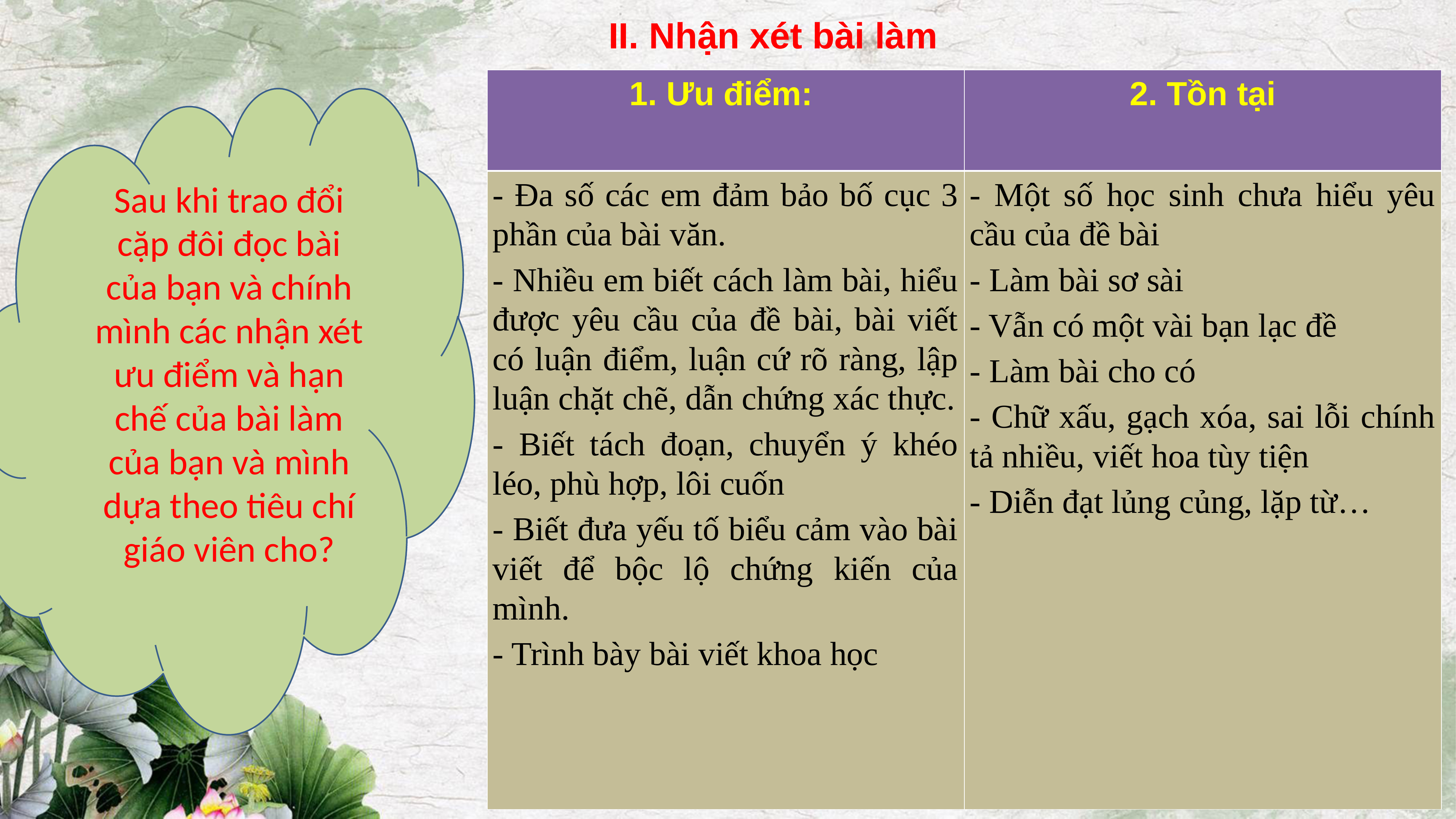

II. Nhận xét bài làm
| 1. Ưu điểm: | 2. Tồn tại |
| --- | --- |
| - Đa số các em đảm bảo bố cục 3 phần của bài văn. - Nhiều em biết cách làm bài, hiểu được yêu cầu của đề bài, bài viết có luận điểm, luận cứ rõ ràng, lập luận chặt chẽ, dẫn chứng xác thực. - Biết tách đoạn, chuyển ý khéo léo, phù hợp, lôi cuốn - Biết đưa yếu tố biểu cảm vào bài viết để bộc lộ chứng kiến của mình. - Trình bày bài viết khoa học | - Một số học sinh chưa hiểu yêu cầu của đề bài - Làm bài sơ sài - Vẫn có một vài bạn lạc đề - Làm bài cho có - Chữ xấu, gạch xóa, sai lỗi chính tả nhiều, viết hoa tùy tiện - Diễn đạt lủng củng, lặp từ… |
Sau khi trao đổi cặp đôi đọc bài của bạn và chính mình các nhận xét ưu điểm và hạn chế của bài làm của bạn và mình dựa theo tiêu chí giáo viên cho?